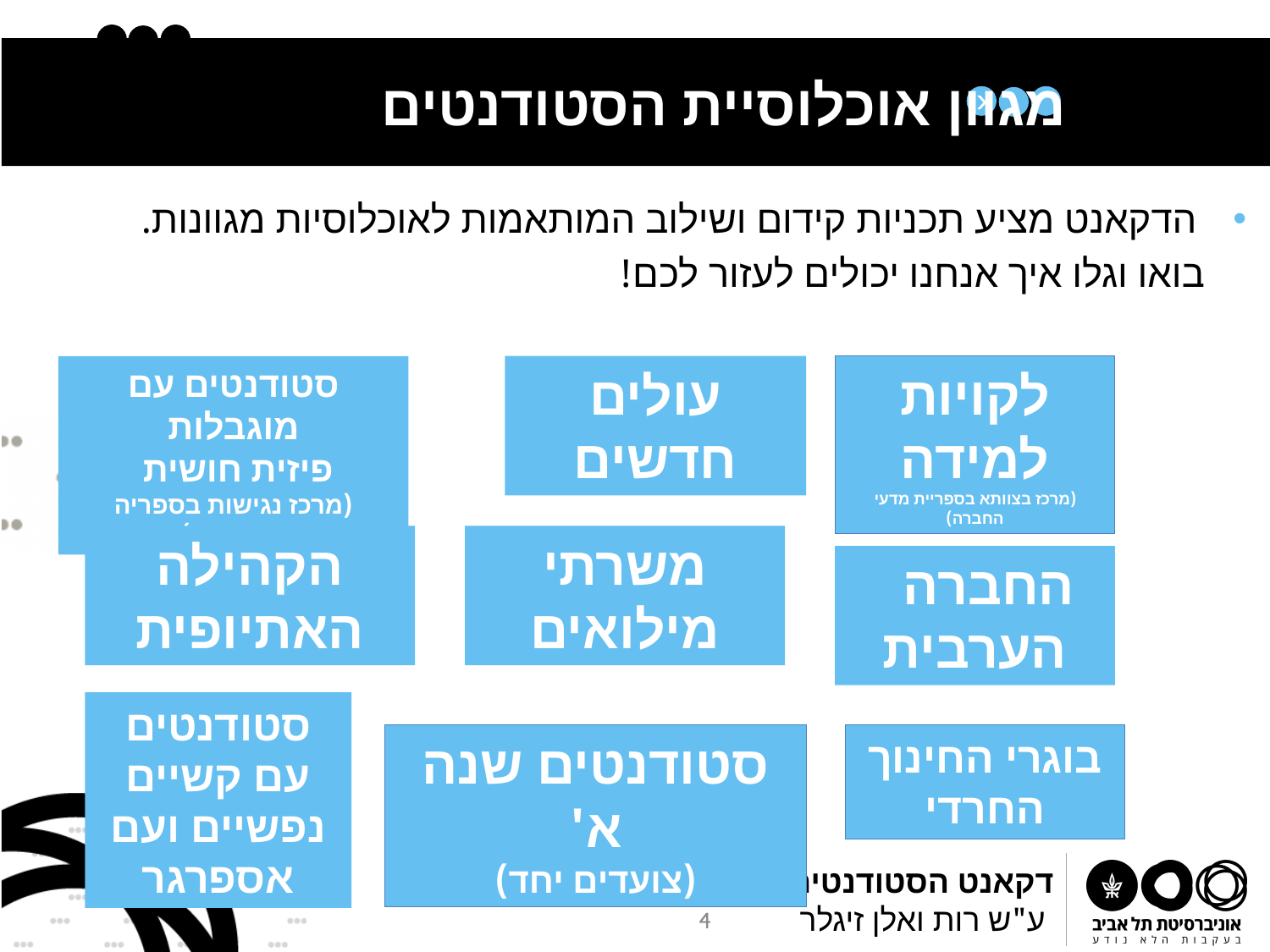

# מגוון אוכלוסיית הסטודנטים

הדקאנט מציע תכניות קידום ושילוב המותאמות לאוכלוסיות מגוונות.
    בואו וגלו איך אנחנו יכולים לעזור לכם!

סטודנטים עם מוגבלות
פיזית חושית
(מרכז נגישות בספריה המרכזית)
עולים חדשים
לקויות למידה
(מרכז בצוותא בספריית מדעי החברה)
הקהילה האתיופית
משרתי
מילואים
החברה
הערבית
סטודנטים עם קשיים נפשיים ועם אספרגר
סטודנטים שנה א'
(צועדים יחד)
בוגרי החינוך החרדי
4